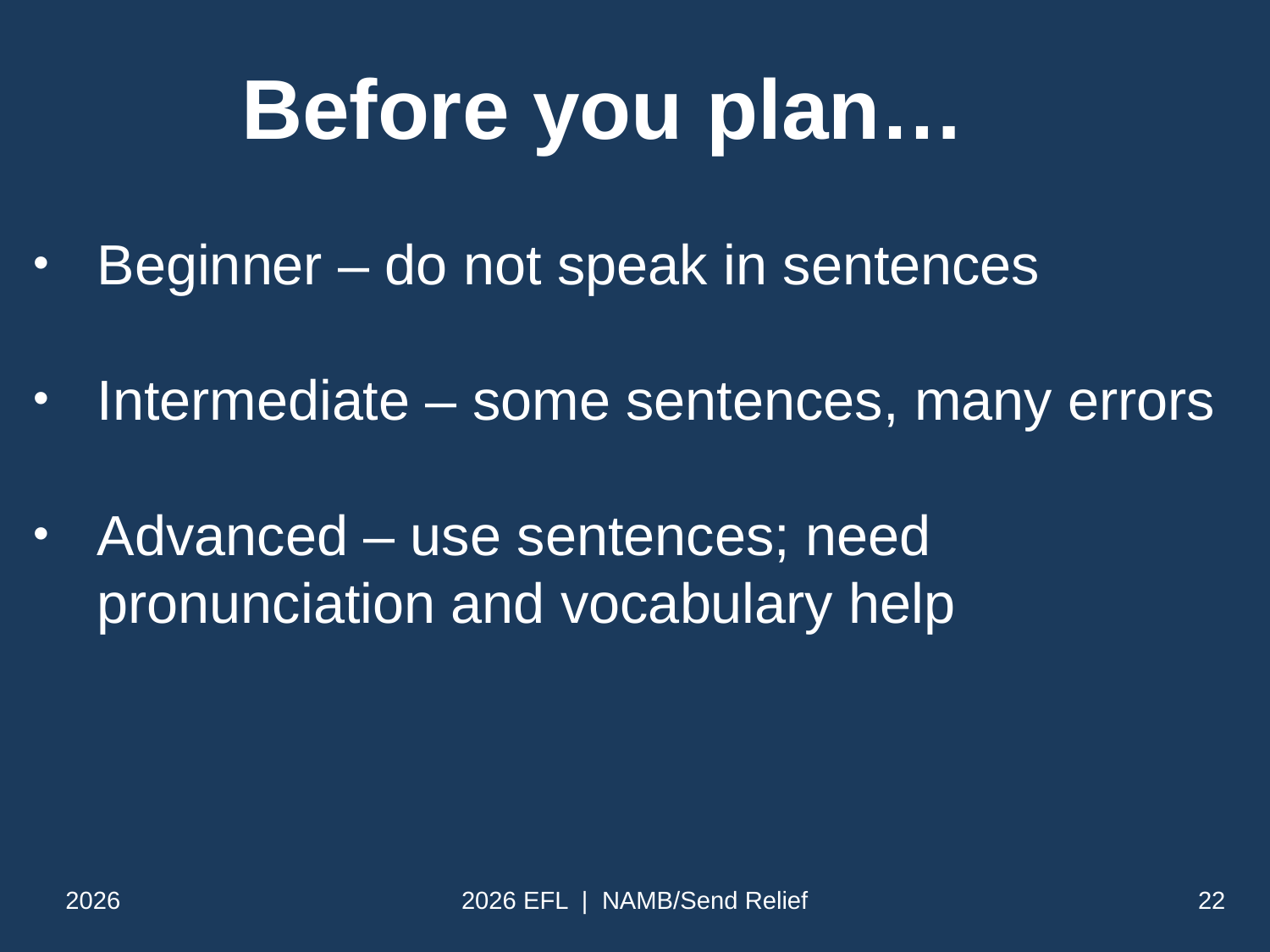

# Before you plan…
Beginner – do not speak in sentences

Intermediate – some sentences, many errors

Advanced – use sentences; need pronunciation and vocabulary help
2026
2026 EFL  |  NAMB/Send Relief
22